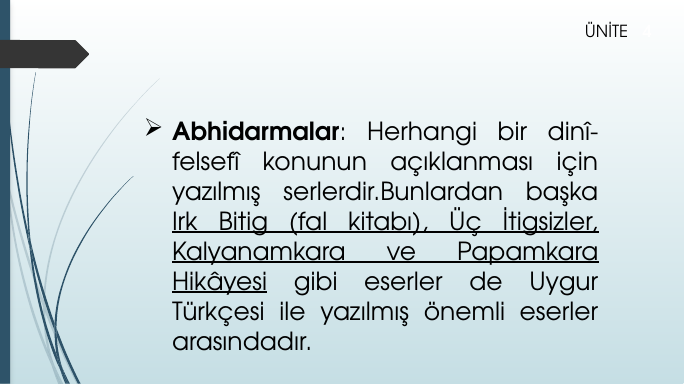

ÜNİTE   4
Abhidarmalar: Herhangi bir dinî-felsefî konunun açıklanması için yazılmış serlerdir.Bunlardan başka Irk Bitig (fal kitabı), Üç İtigsizler, Kalyanamkara ve Papamkara Hikâyesi gibi eserler de Uygur Türkçesi ile yazılmış önemli eserler arasındadır.